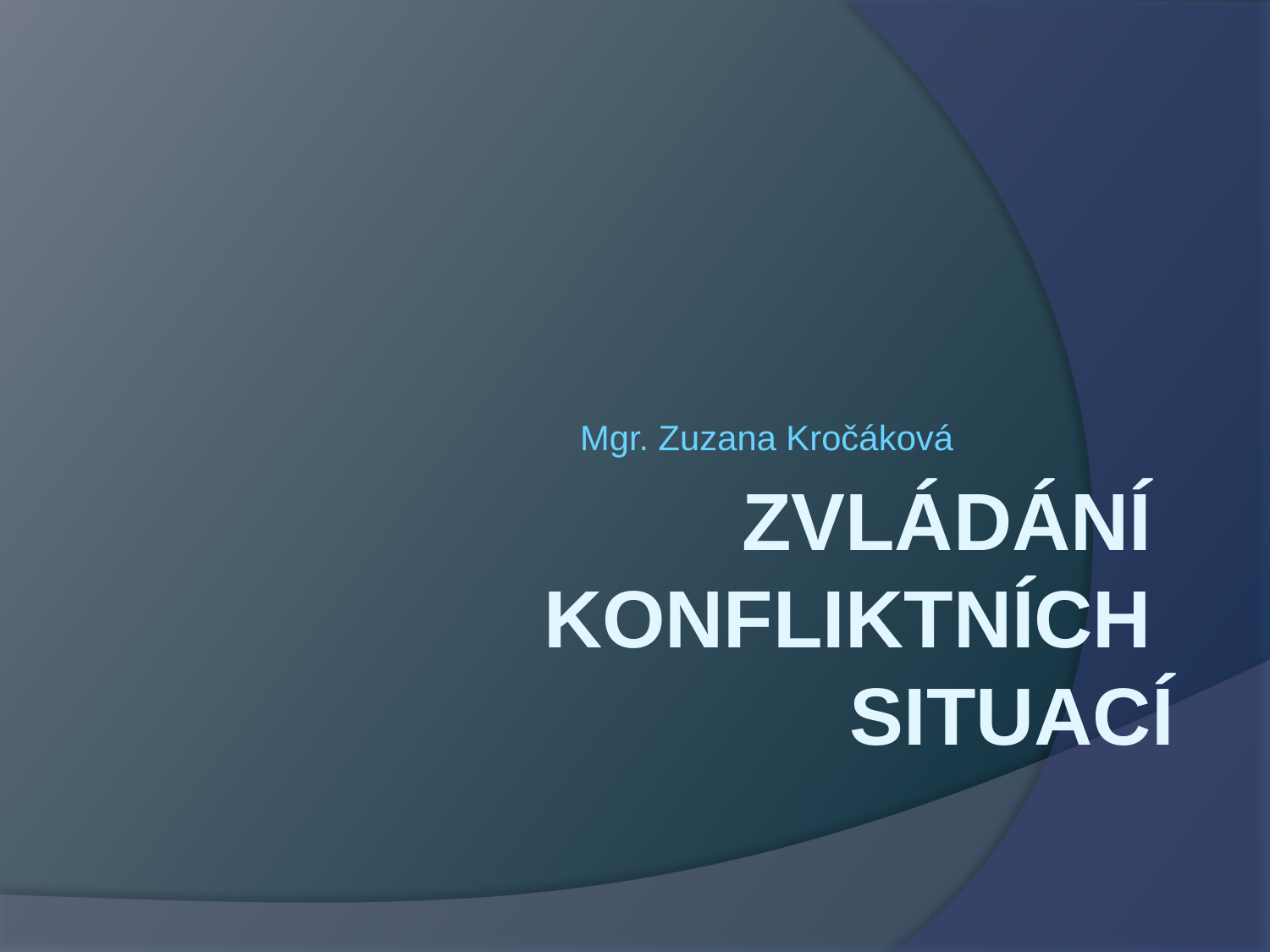

Mgr. Zuzana Kročáková
# Zvládání konfliktních situací